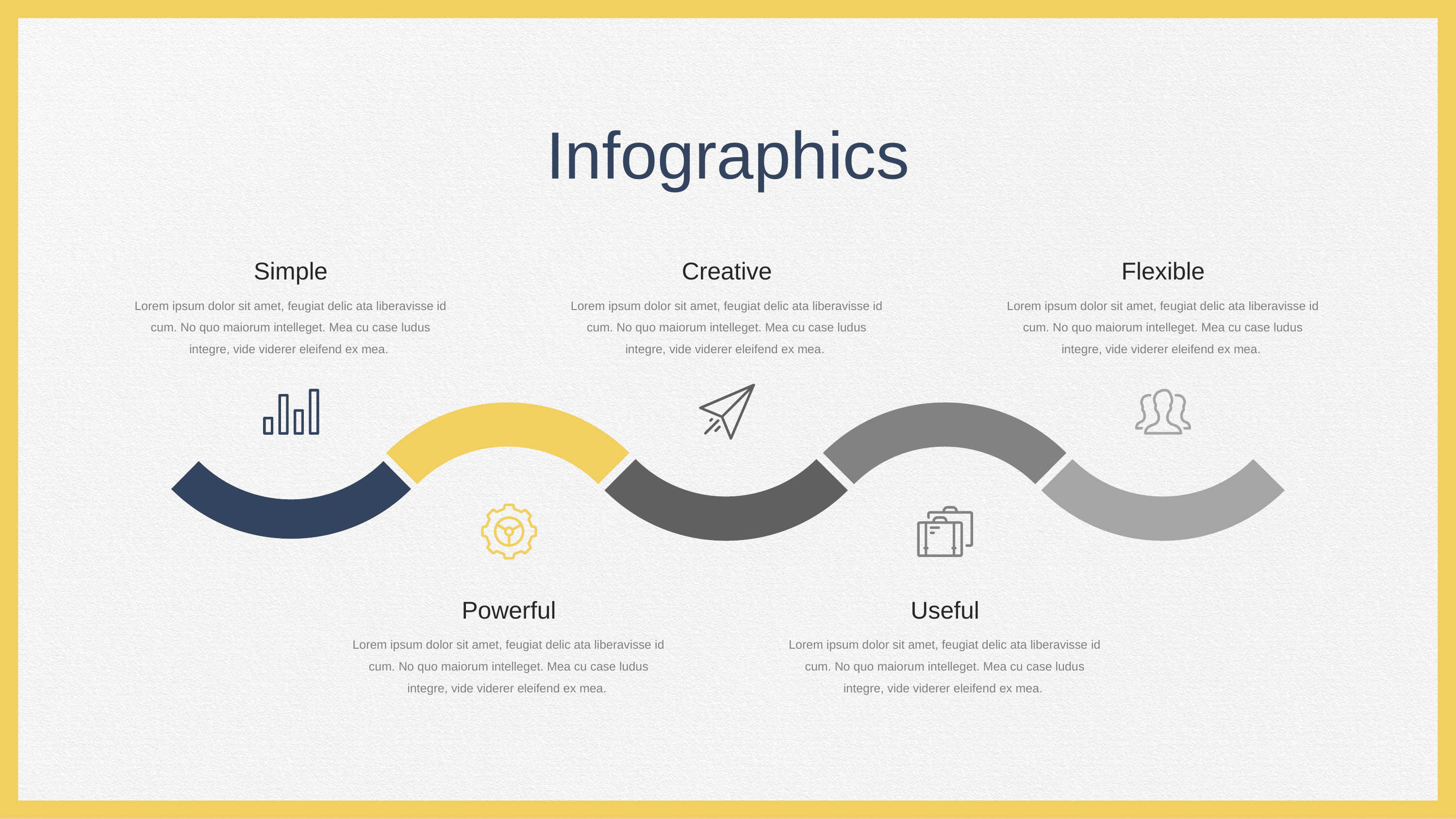

Infographics
Simple
Lorem ipsum dolor sit amet, feugiat delic ata liberavisse id cum. No quo maiorum intelleget. Mea cu case ludus integre, vide viderer eleifend ex mea.
Creative
Lorem ipsum dolor sit amet, feugiat delic ata liberavisse id cum. No quo maiorum intelleget. Mea cu case ludus integre, vide viderer eleifend ex mea.
Flexible
Lorem ipsum dolor sit amet, feugiat delic ata liberavisse id cum. No quo maiorum intelleget. Mea cu case ludus integre, vide viderer eleifend ex mea.

Powerful
Lorem ipsum dolor sit amet, feugiat delic ata liberavisse id cum. No quo maiorum intelleget. Mea cu case ludus integre, vide viderer eleifend ex mea.
Useful
Lorem ipsum dolor sit amet, feugiat delic ata liberavisse id cum. No quo maiorum intelleget. Mea cu case ludus integre, vide viderer eleifend ex mea.